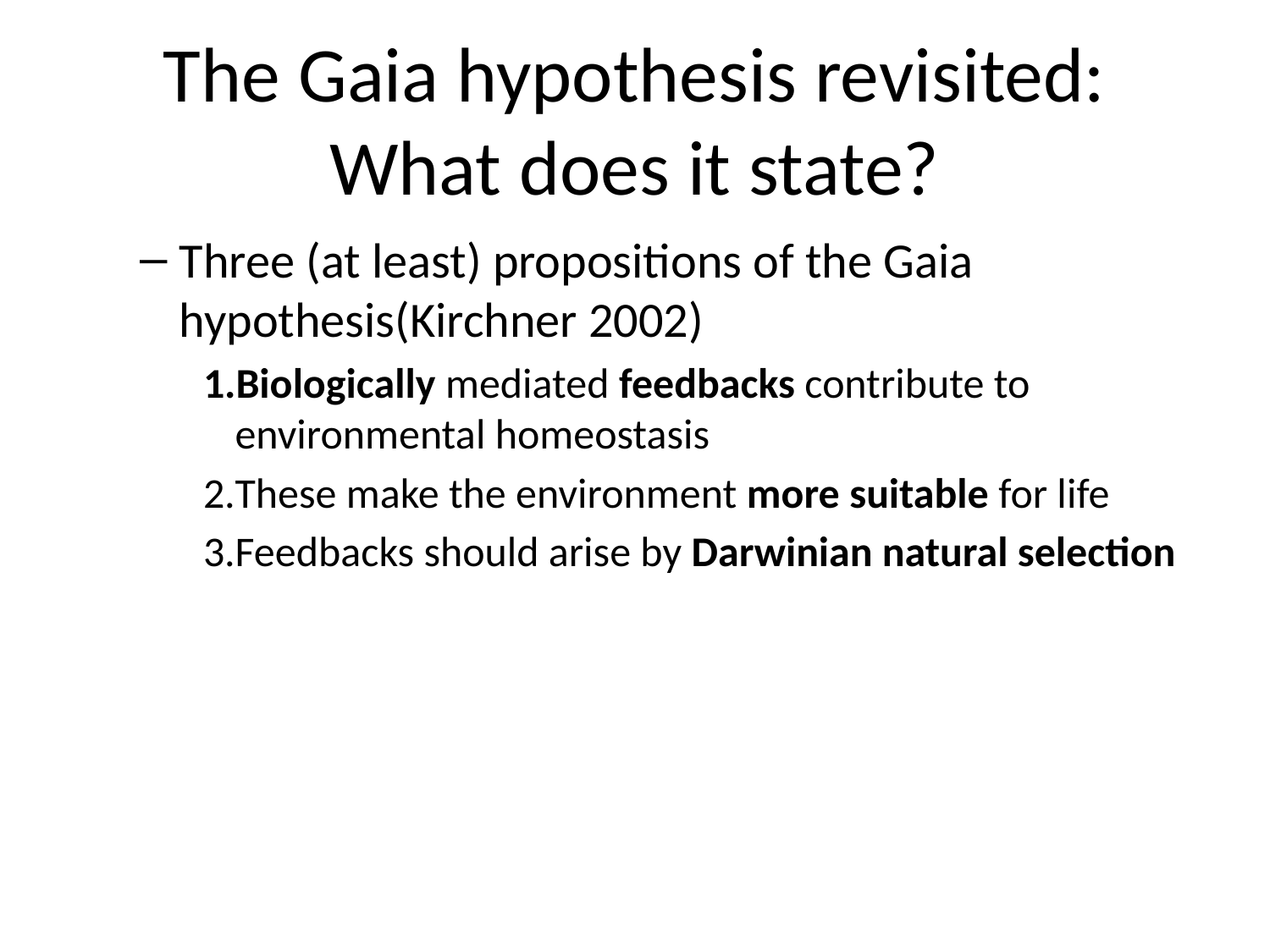

# The Gaia hypothesis revisited: What does it state?
Three (at least) propositions of the Gaia hypothesis(Kirchner 2002)
Biologically mediated feedbacks contribute to environmental homeostasis
These make the environment more suitable for life
Feedbacks should arise by Darwinian natural selection